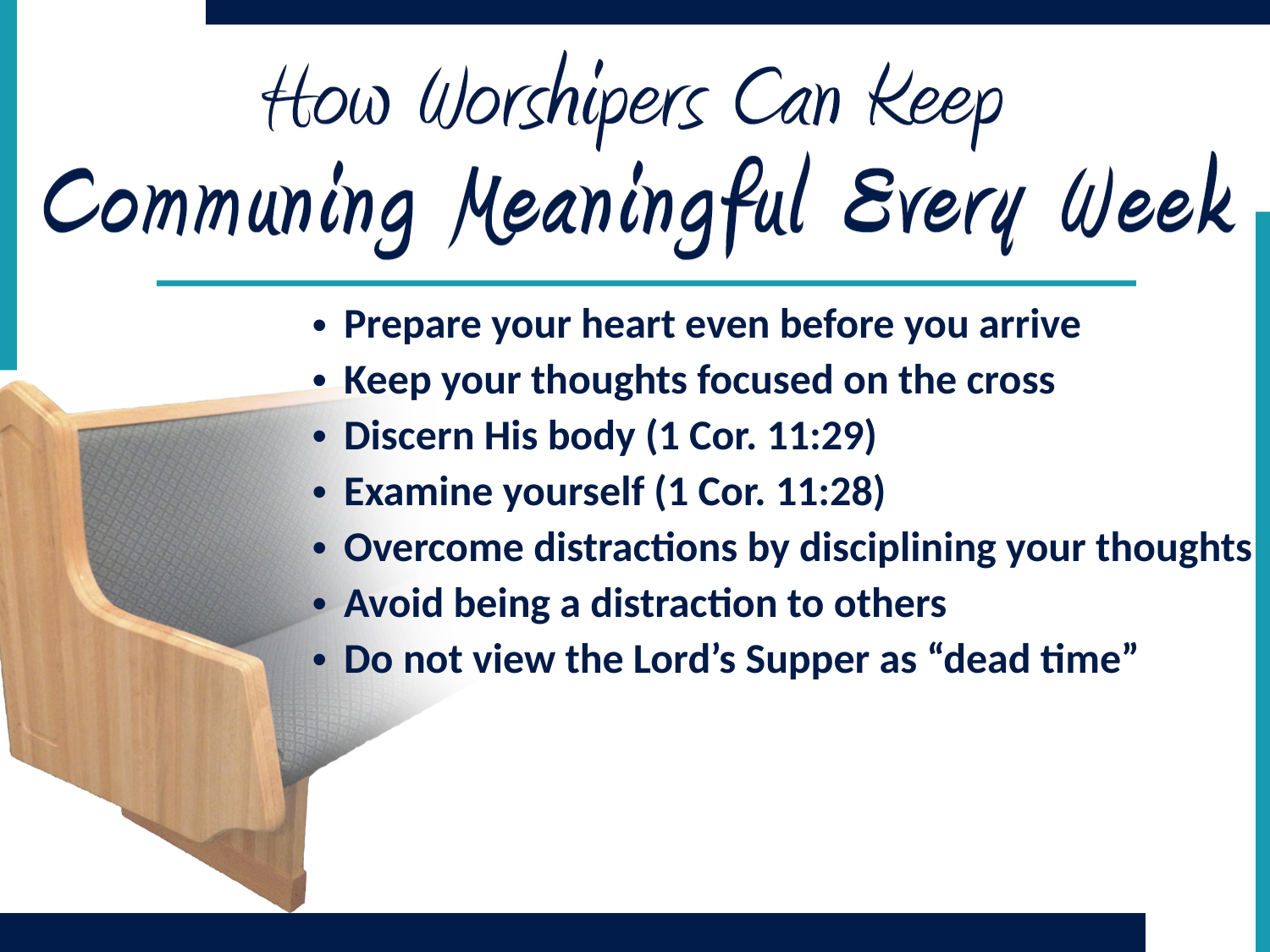

Prepare your heart even before you arrive
Keep your thoughts focused on the cross
Discern His body (1 Cor. 11:29)
Examine yourself (1 Cor. 11:28)
Overcome distractions by disciplining your thoughts
Avoid being a distraction to others
Do not view the Lord’s Supper as “dead time”